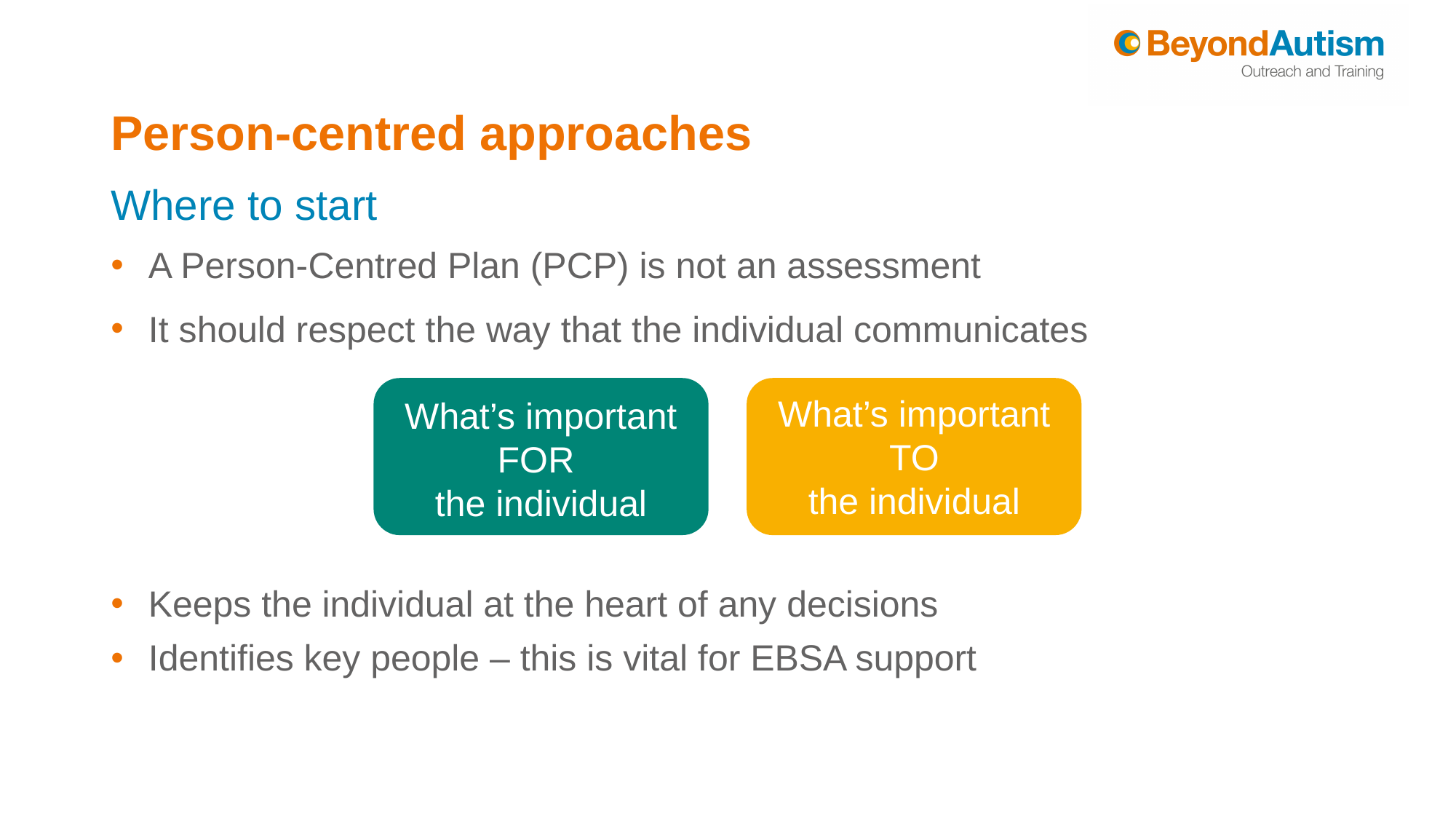

# Person-centred approaches
Where to start
 A Person-Centred Plan (PCP) is not an assessment
 It should respect the way that the individual communicates

 Keeps the individual at the heart of any decisions
 Identifies key people – this is vital for EBSA support

What’s important FOR
the individual
What’s important FOR
the individual

What’s important
TO
the individual
What’s important TO
the individual